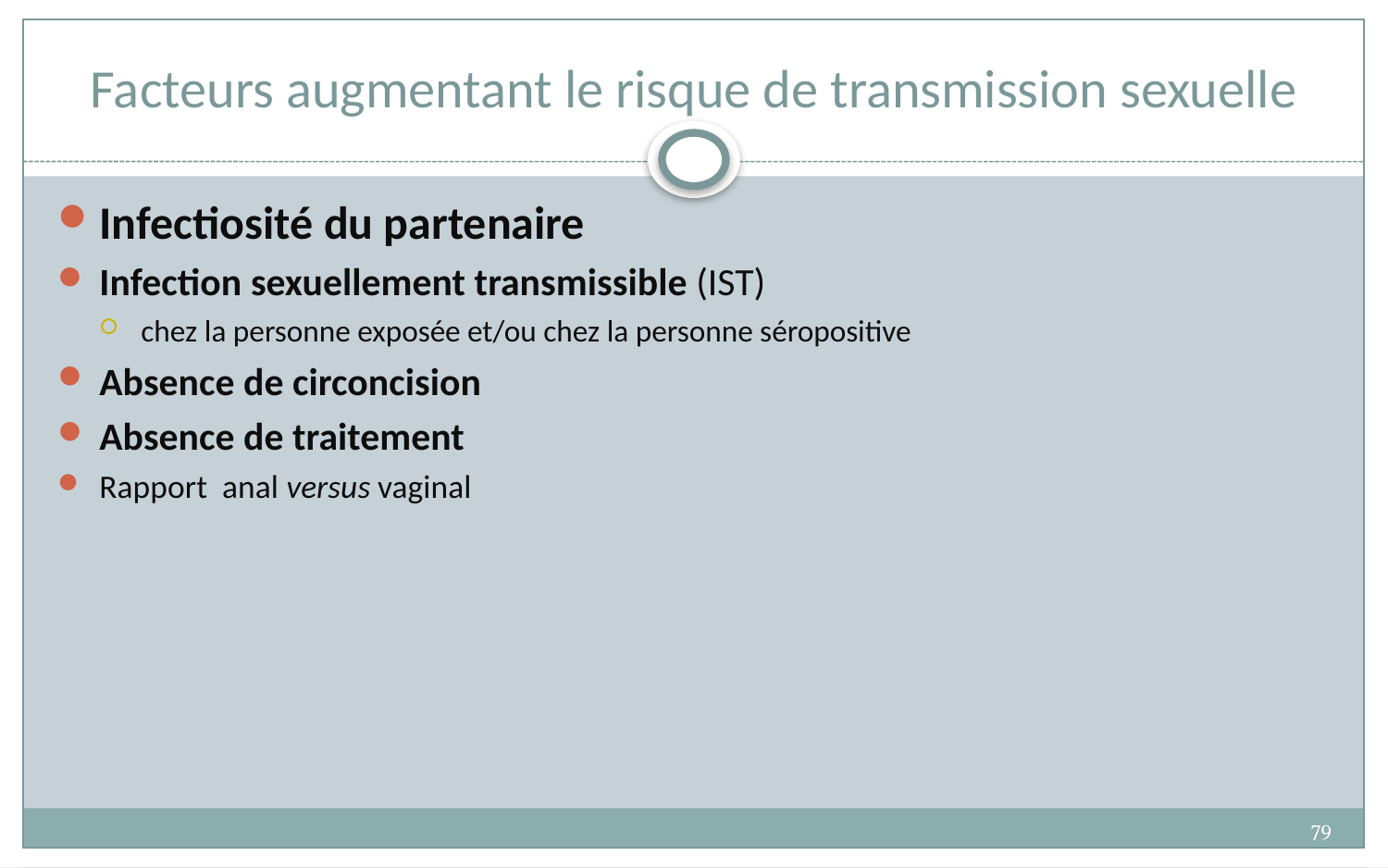

# Facteurs augmentant le risque de transmission sexuelle
Infectiosité du partenaire
Infection sexuellement transmissible (IST)
chez la personne exposée et/ou chez la personne séropositive
Absence de circoncision
Absence de traitement
Rapport  anal versus vaginal